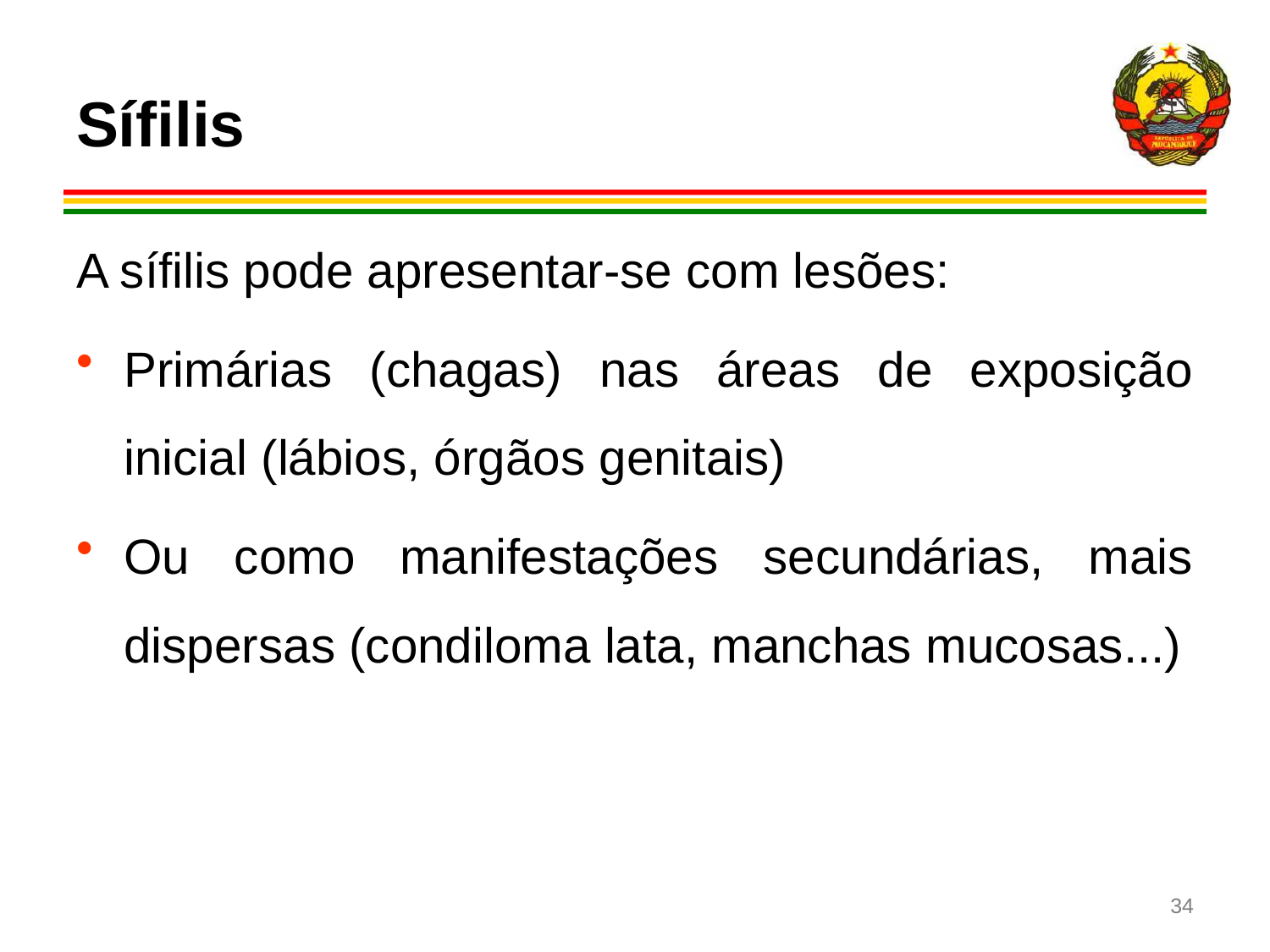

# Sífilis
A sífilis pode apresentar-se com lesões:
Primárias (chagas) nas áreas de exposição inicial (lábios, órgãos genitais)
Ou como manifestações secundárias, mais dispersas (condiloma lata, manchas mucosas...)